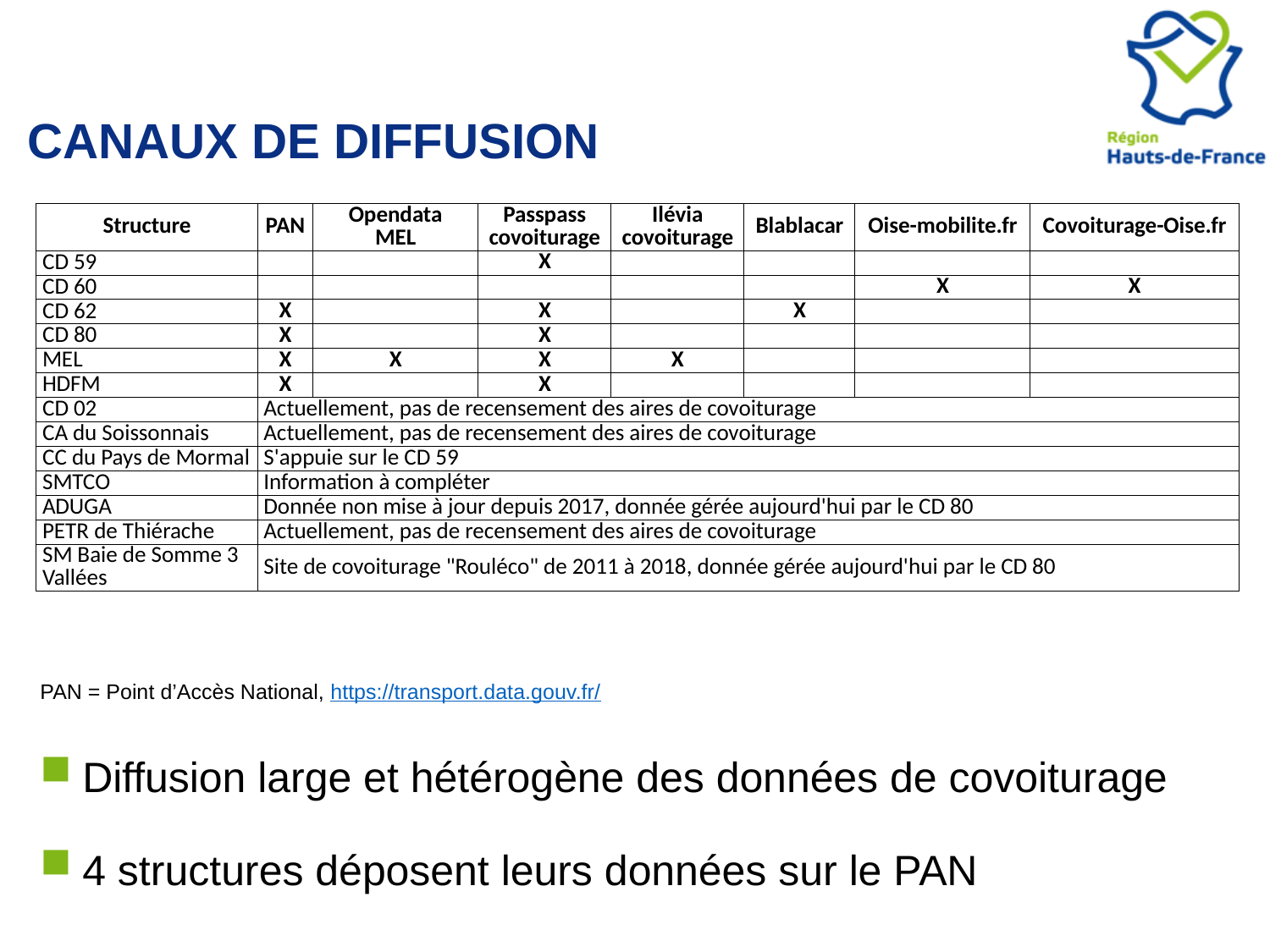

# CANAUX DE DIFFUSION
| Structure | PAN | Opendata MEL | Passpass covoiturage | Ilévia covoiturage | Blablacar | Oise-mobilite.fr | Covoiturage-Oise.fr |
| --- | --- | --- | --- | --- | --- | --- | --- |
| CD 59 |  |  | X |  |  |  |  |
| CD 60 |  |  |  |  |  | X | X |
| CD 62 | X |  | X |  | X |  |  |
| CD 80 | X |  | X |  |  |  |  |
| MEL | X | X | X | X |  |  |  |
| HDFM | X |  | X |  |  |  |  |
| CD 02 | Actuellement, pas de recensement des aires de covoiturage |  |  |  |  |  |  |
| CA du Soissonnais | Actuellement, pas de recensement des aires de covoiturage |  |  |  |  |  |  |
| CC du Pays de Mormal | S'appuie sur le CD 59 |  |  |  |  |  |  |
| SMTCO | Information à compléter |  |  |  |  |  |  |
| ADUGA | Donnée non mise à jour depuis 2017, donnée gérée aujourd'hui par le CD 80 |  |  |  |  |  |  |
| PETR de Thiérache | Actuellement, pas de recensement des aires de covoiturage |  |  |  |  |  |  |
| SM Baie de Somme 3 Vallées | Site de covoiturage "Rouléco" de 2011 à 2018, donnée gérée aujourd'hui par le CD 80 |  |  |  |  |  |  |
PAN = Point d’Accès National, https://transport.data.gouv.fr/
Diffusion large et hétérogène des données de covoiturage

4 structures déposent leurs données sur le PAN